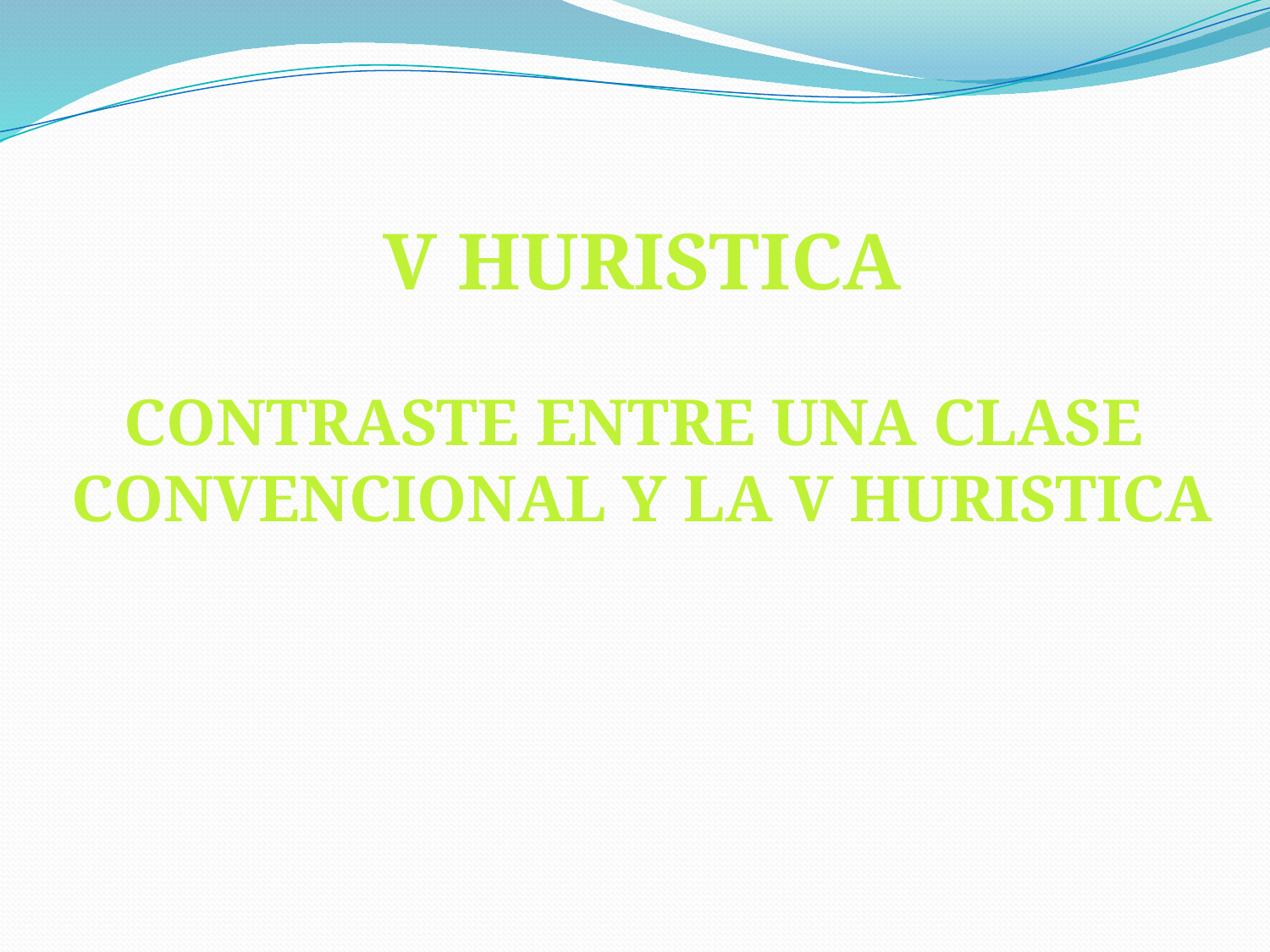

V HURISTICA

CONTRASTE ENTRE UNA CLASE
CONVENCIONAL Y LA V HURISTICA